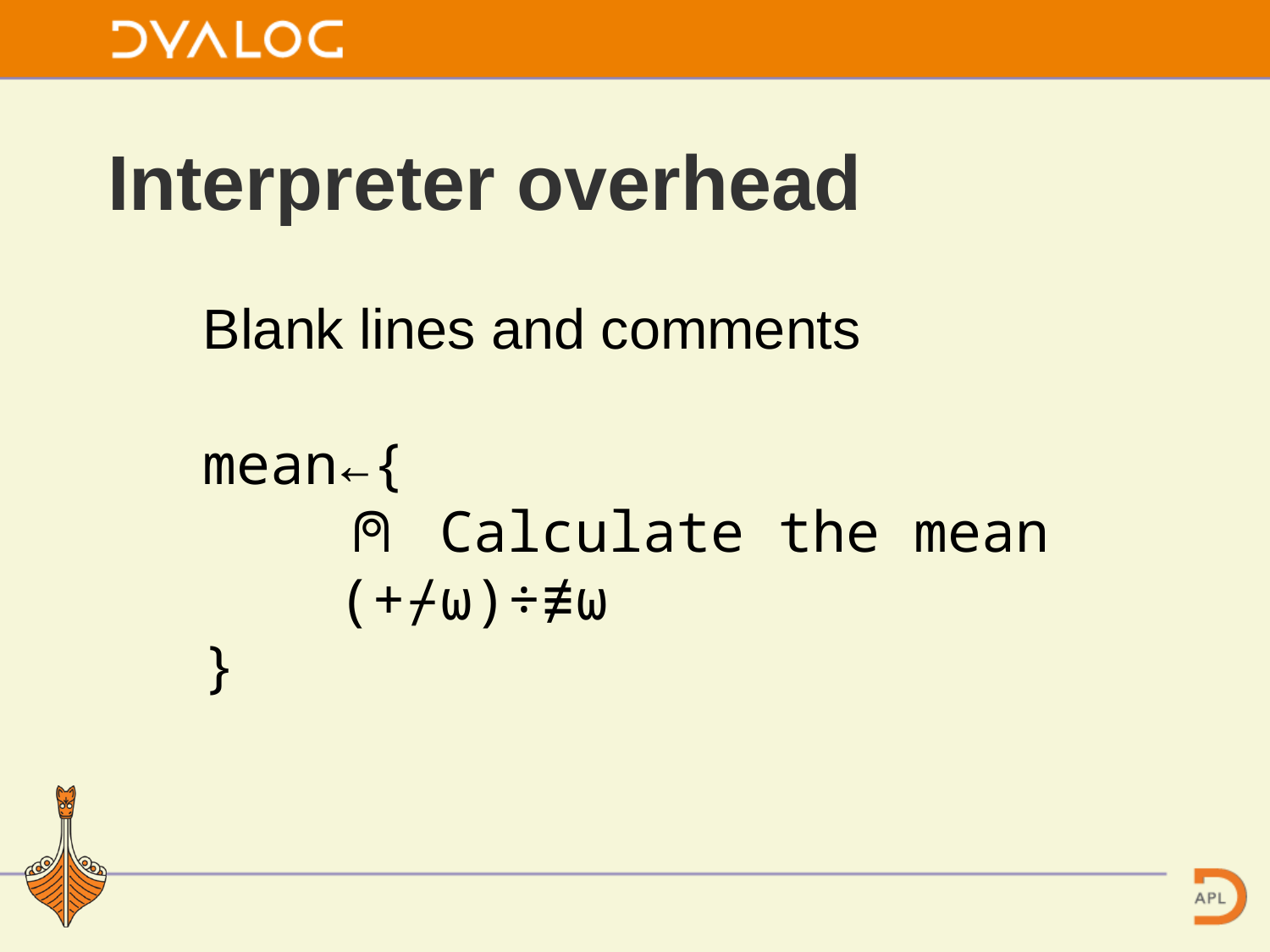

# Interpreter overhead
Blank lines and comments

mean←{
    ⍝ Calculate the mean
    (+⌿⍵)÷≢⍵
}